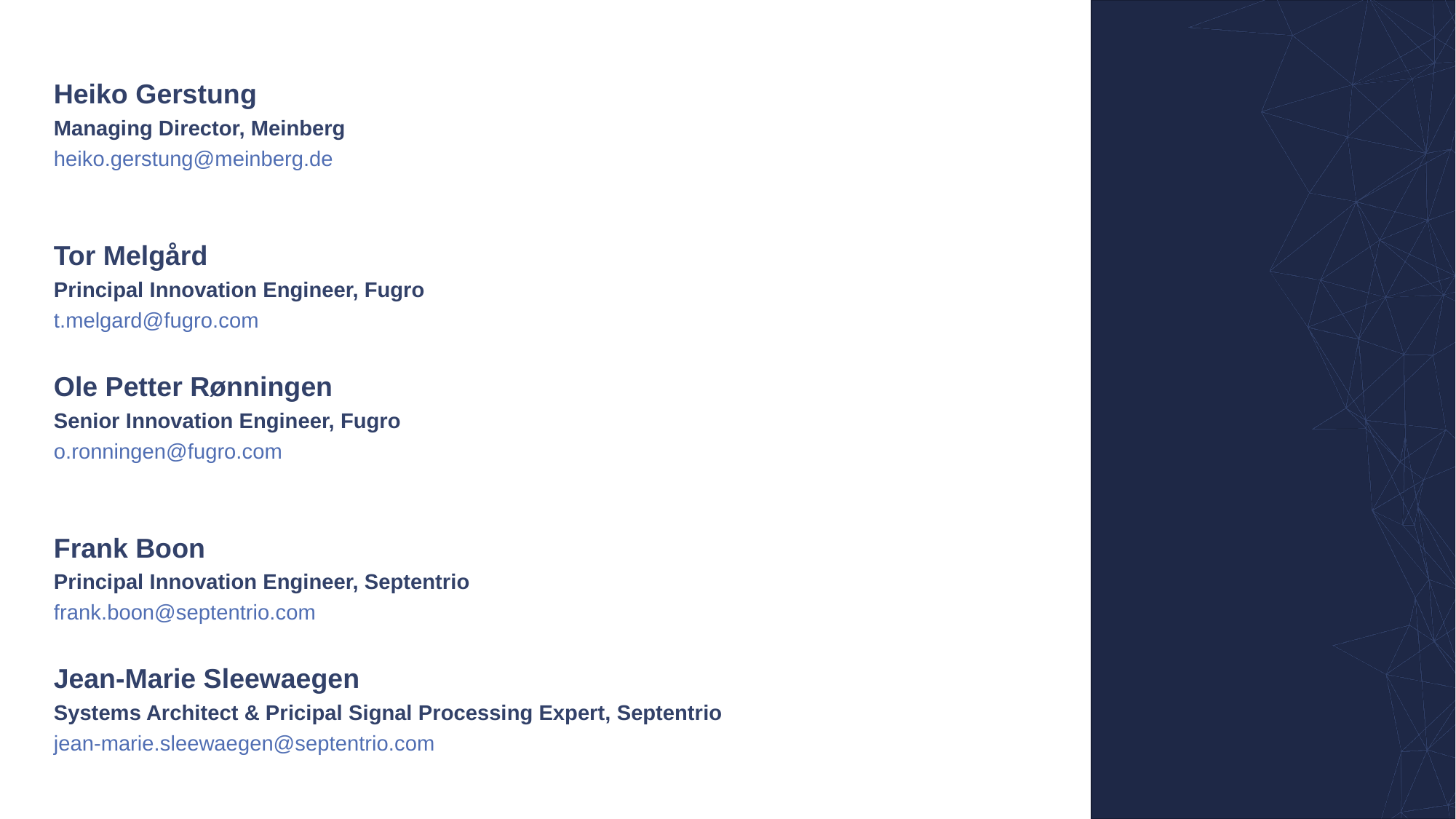

# Heiko Gerstung Managing Director, Meinberg heiko.gerstung@meinberg.de Tor Melgård Principal Innovation Engineer, Fugro t.melgard@fugro.com Ole Petter Rønningen Senior Innovation Engineer, Fugro o.ronningen@fugro.com Frank Boon Principal Innovation Engineer, Septentrio frank.boon@septentrio.com Jean-Marie Sleewaegen Systems Architect & Pricipal Signal Processing Expert, Septentrio jean-marie.sleewaegen@septentrio.com